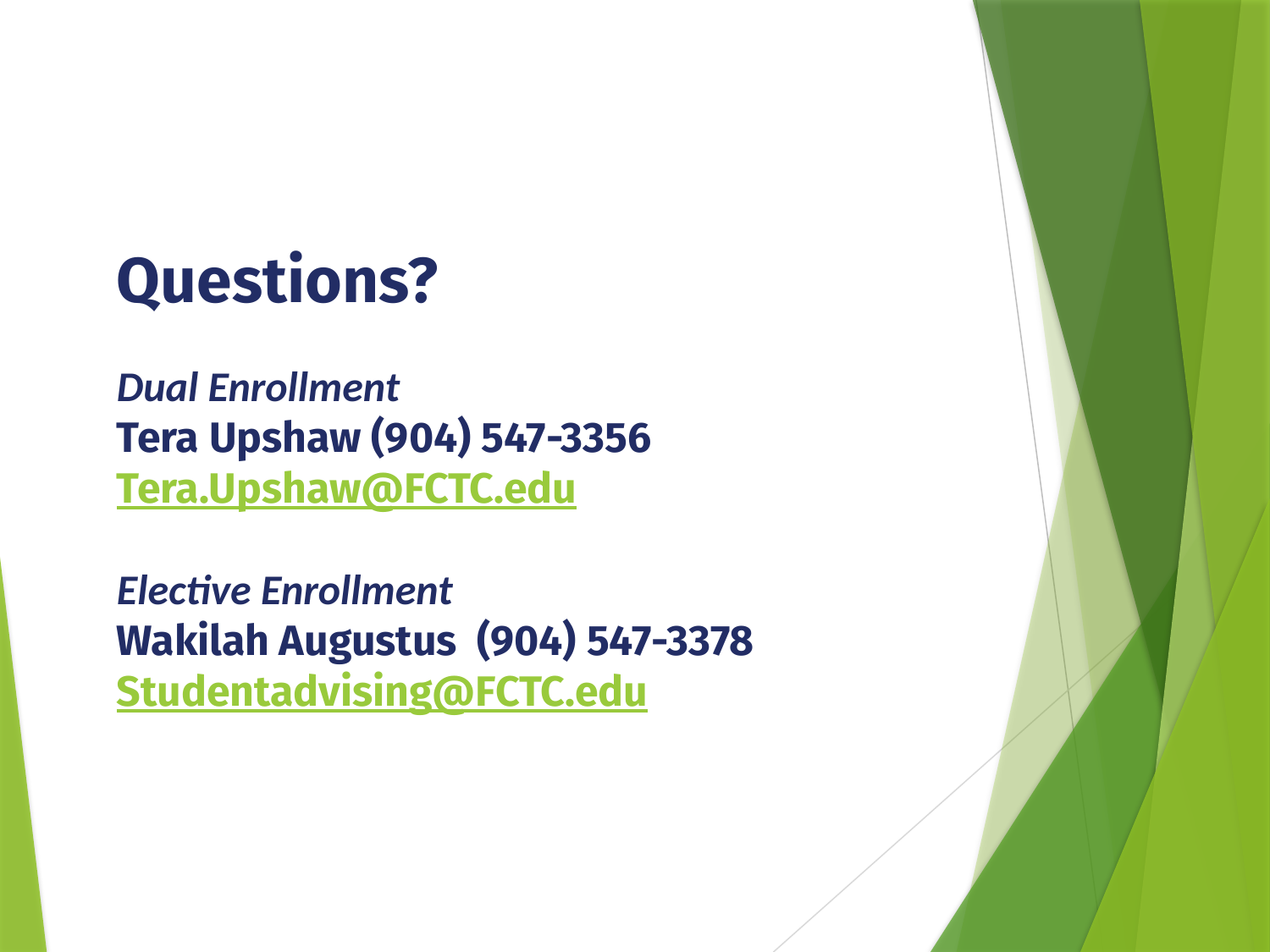

Questions?

Dual Enrollment
Tera Upshaw (904) 547-3356
Tera.Upshaw@FCTC.edu

Elective Enrollment
Wakilah Augustus  (904) 547-3378
Studentadvising@FCTC.edu